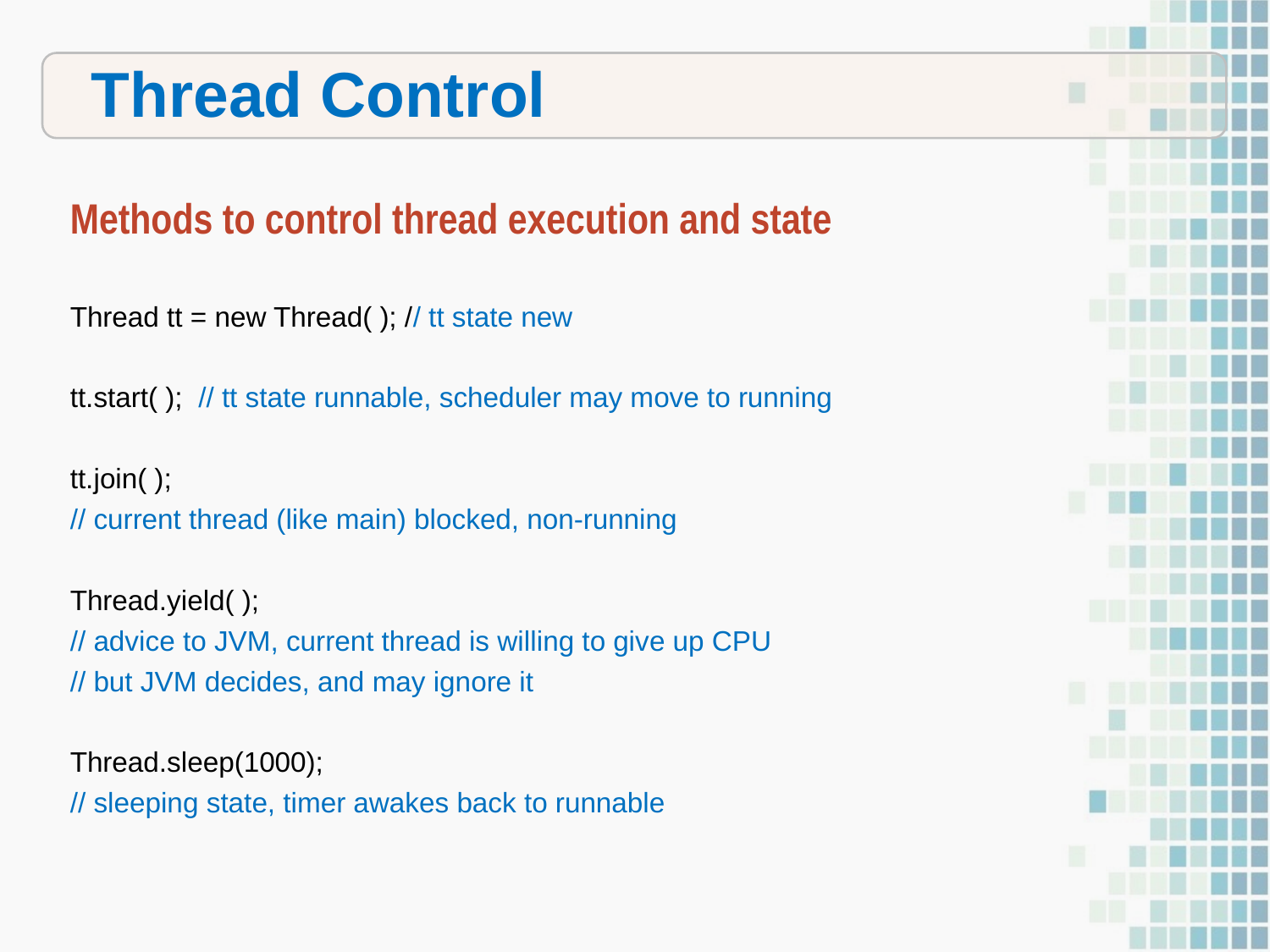

Thread Control

Methods to control thread execution and state
Thread tt = new Thread( ); // tt state new

tt.start( );  // tt state runnable, scheduler may move to running

tt.join( );
// current thread (like main) blocked, non-running

Thread.yield( );
// advice to JVM, current thread is willing to give up CPU
// but JVM decides, and may ignore it

Thread.sleep(1000);
// sleeping state, timer awakes back to runnable